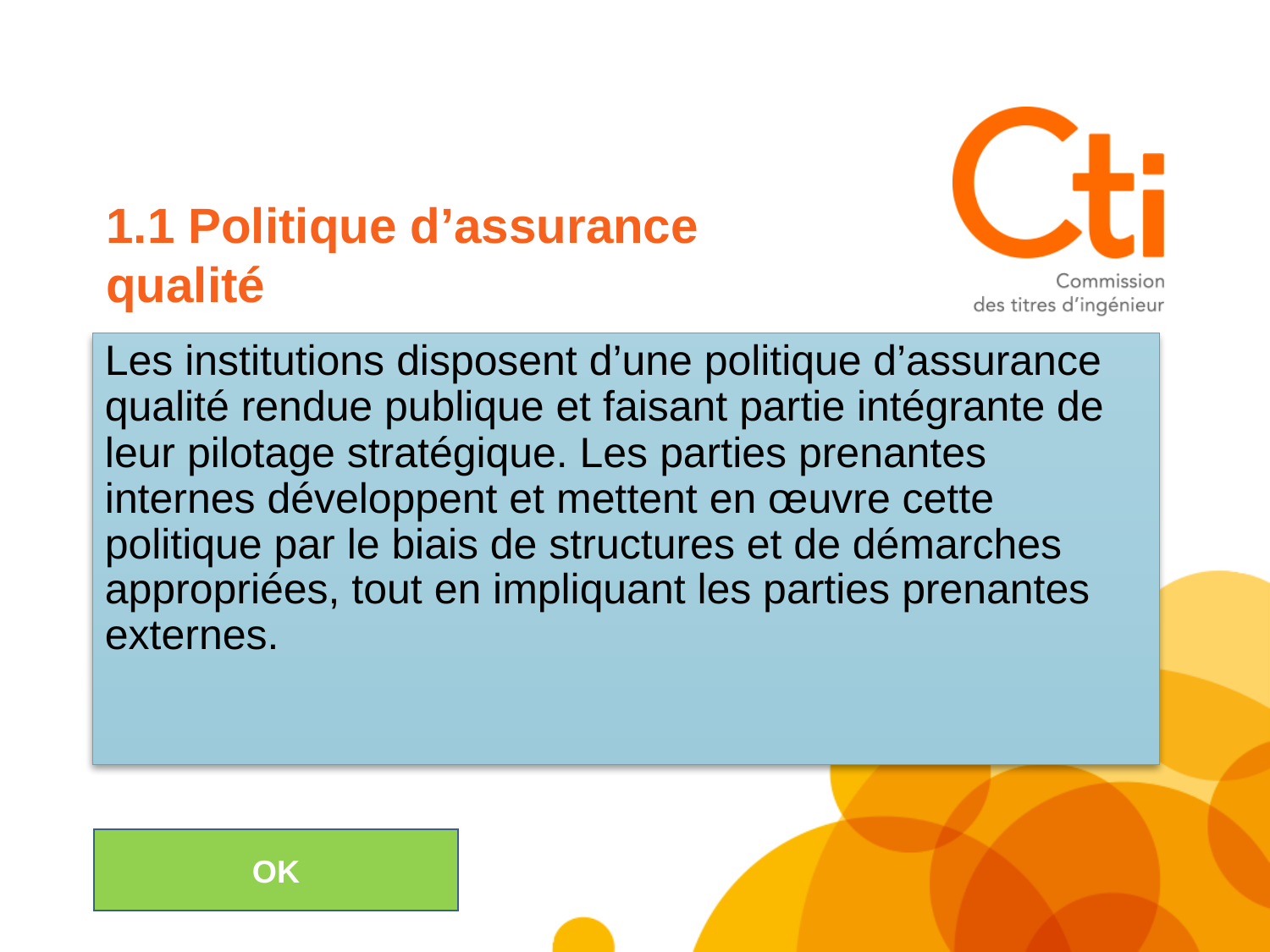

1.1 Politique d’assurance qualité
# Les institutions disposent d’une politique d’assurance qualité rendue publique et faisant partie intégrante de leur pilotage stratégique. Les parties prenantes internes développent et mettent en œuvre cette politique par le biais de structures et de démarches appropriées, tout en impliquant les parties prenantes externes.
OK